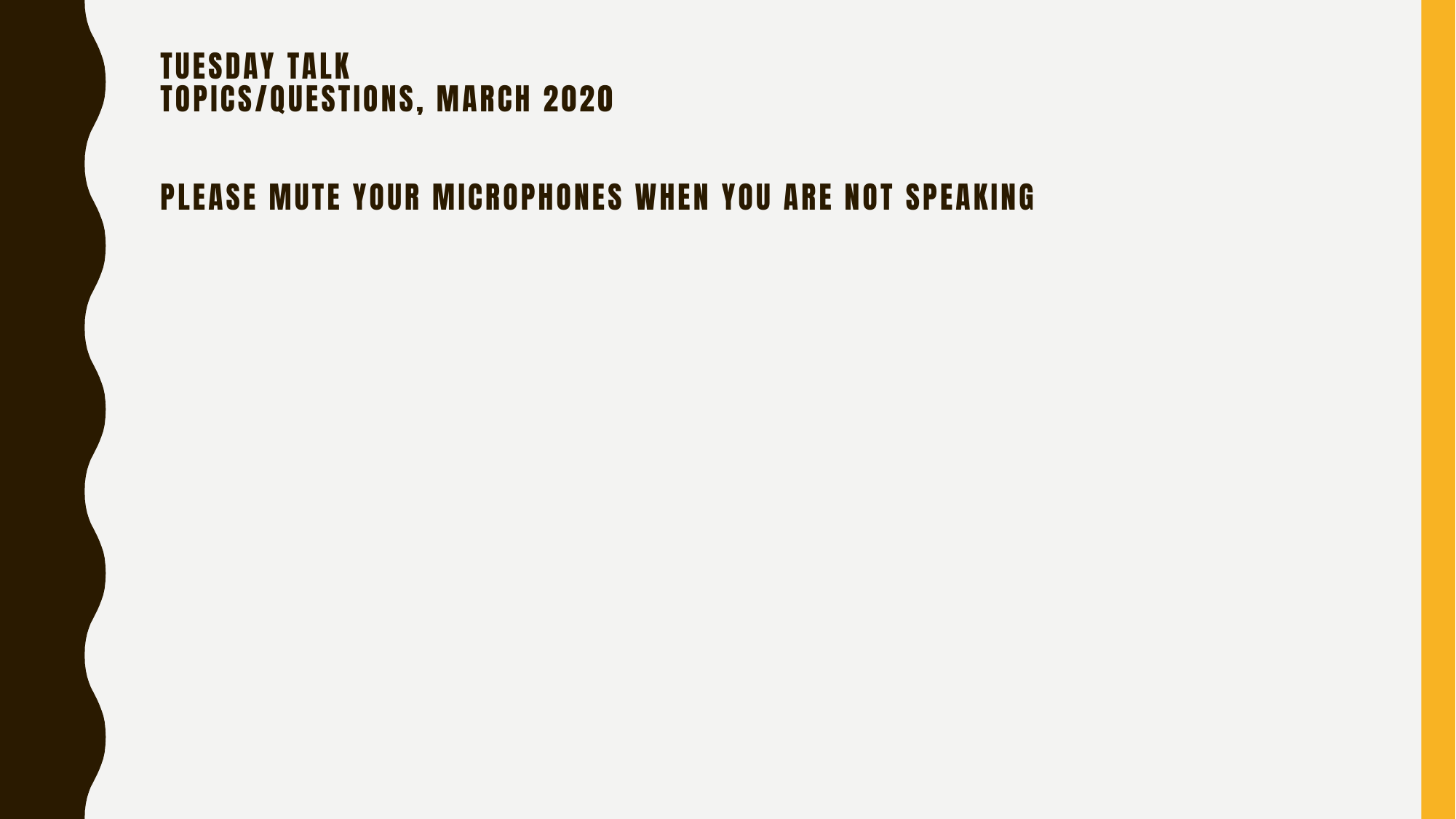

# Tuesday talk Topics/questions, March 2020 Please mute your microphones when you are not speaking